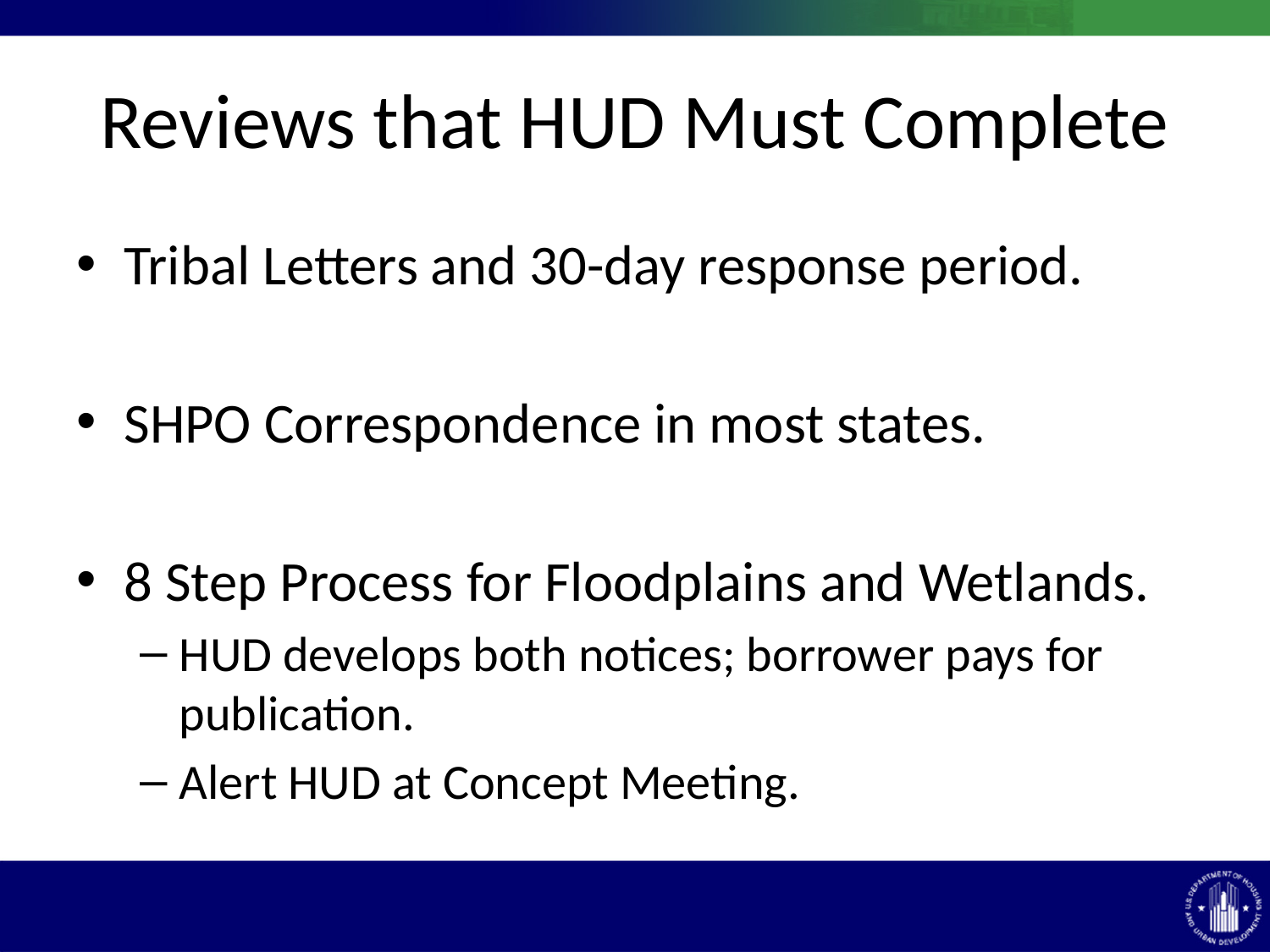

# Reviews that HUD Must Complete
Tribal Letters and 30-day response period.

SHPO Correspondence in most states.

8 Step Process for Floodplains and Wetlands.
HUD develops both notices; borrower pays for publication.
Alert HUD at Concept Meeting.